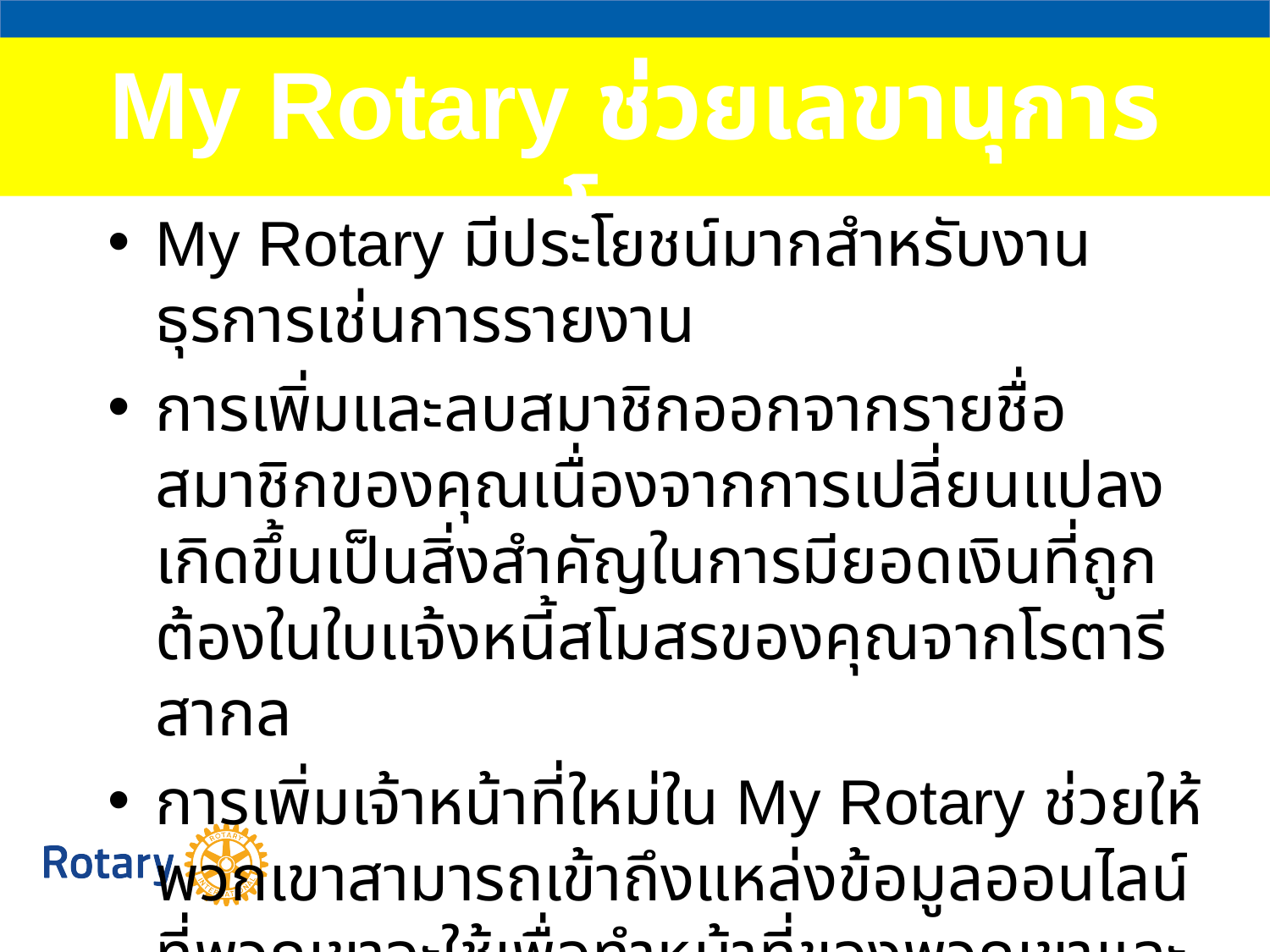

# My Rotary ช่วยเลขานุการสโมสร
My Rotary มีประโยชน์มากสำหรับงานธุรการเช่นการรายงาน
การเพิ่มและลบสมาชิกออกจากรายชื่อสมาชิกของคุณเนื่องจากการเปลี่ยนแปลงเกิดขึ้นเป็นสิ่งสำคัญในการมียอดเงินที่ถูกต้องในใบแจ้งหนี้สโมสรของคุณจากโรตารีสากล
การเพิ่มเจ้าหน้าที่ใหม่ใน My Rotary ช่วยให้พวกเขาสามารถเข้าถึงแหล่งข้อมูลออนไลน์ที่พวกเขาจะใช้เพื่อทำหน้าที่ของพวกเขาและอนุญาตให้พวกเขาได้รับข้อความสำคัญจากโรตารีสากล